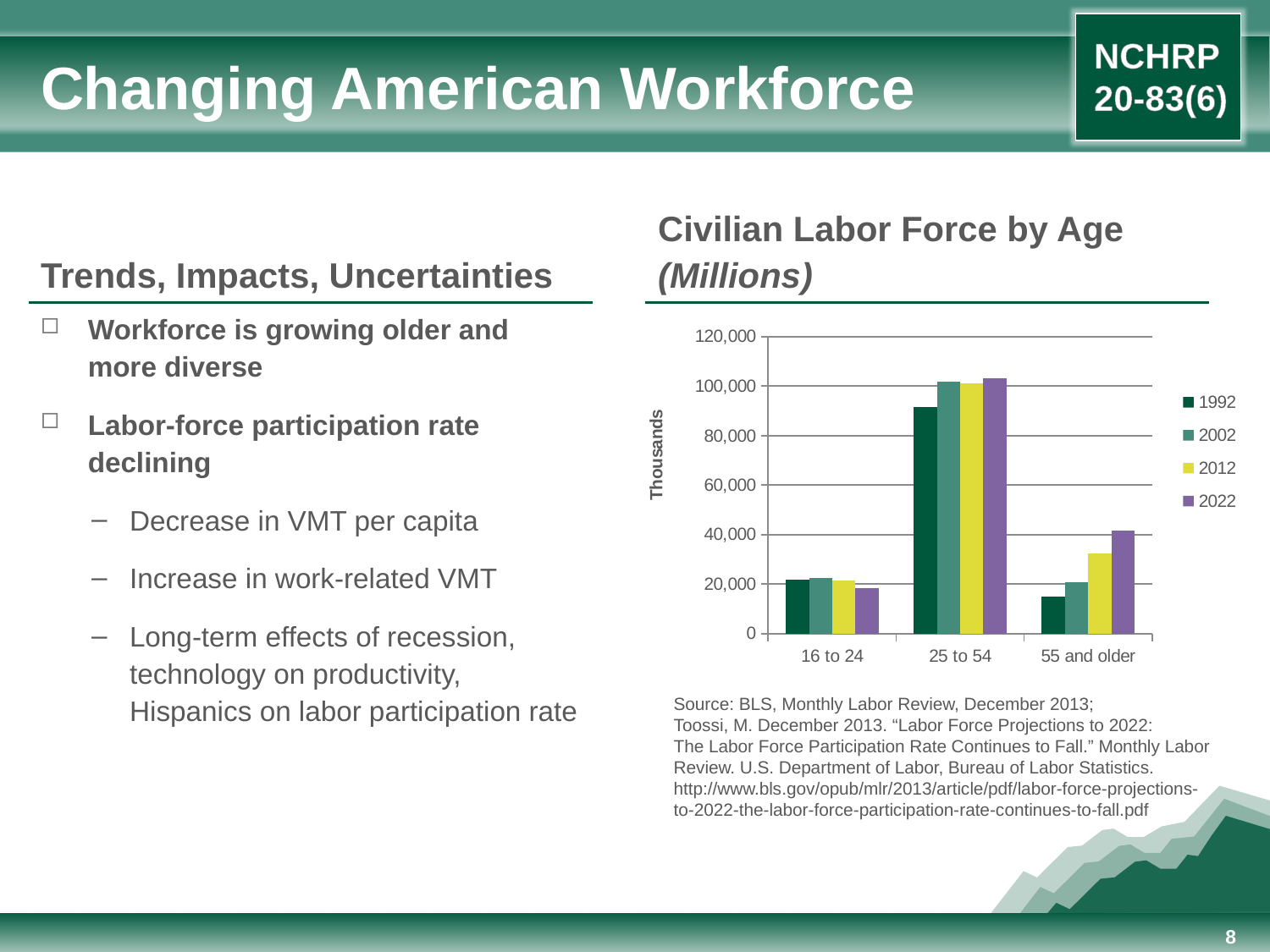

# Changing American Workforce
Trends, Impacts, Uncertainties
Civilian Labor Force by Age
(Millions)

### Chart

| Category | 1992 | 2002 | 2012 | 2022 |
|---|---|---|---|---|
| 16 to 24 | 21617.0 | 22366.0 | 21285.0 | 18462.0 |
| 25 to 54 | 91429.0 | 101720.0 | 101253.0 | 103195.0 |
| 55 and older | 15060.0 | 20777.0 | 32437.0 | 41793.0 |
Workforce is growing older and
more diverse
Labor-force participation rate declining
Decrease in VMT per capita
Increase in work-related VMT
Long-term effects of recession,  technology on productivity,
Hispanics on labor participation rate

Source: BLS, Monthly Labor Review, December 2013;
Toossi, M. December 2013. “Labor Force Projections to 2022:
The Labor Force Participation Rate Continues to Fall.” Monthly Labor Review. U.S. Department of Labor, Bureau of Labor Statistics. http://www.bls.gov/opub/mlr/2013/article/pdf/labor-force-projections-
to-2022-the-labor-force-participation-rate-continues-to-fall.pdf
8